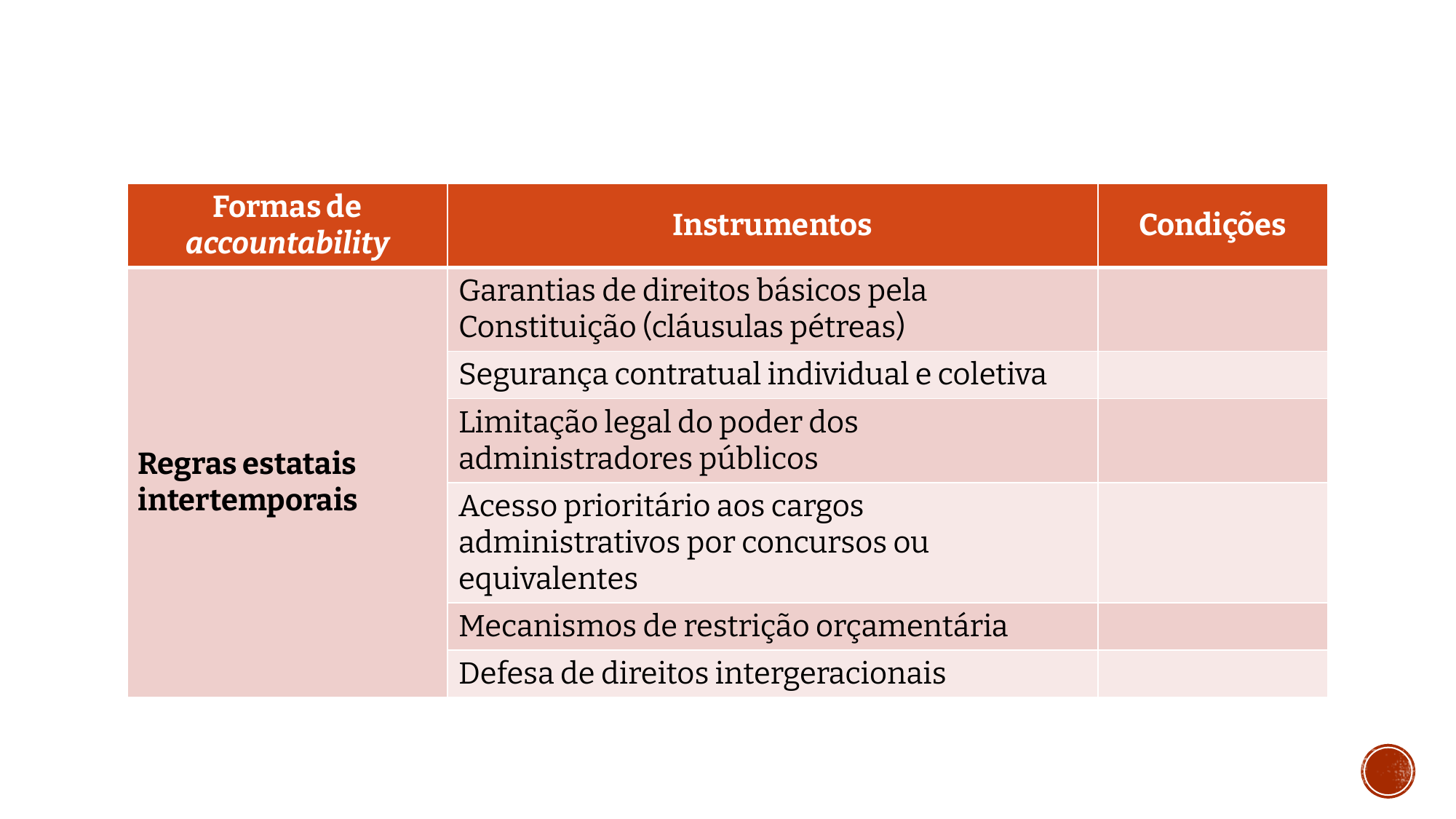

| Formas de accountability | Instrumentos | Condições |
| --- | --- | --- |
| Regras estatais intertemporais | Garantias de direitos básicos pela Constituição (cláusulas pétreas) |  |
|  | Segurança contratual individual e coletiva |  |
|  | Limitação legal do poder dos administradores públicos |  |
|  | Acesso prioritário aos cargos administrativos por concursos ou equivalentes |  |
|  | Mecanismos de restrição orçamentária |  |
|  | Defesa de direitos intergeracionais |  |